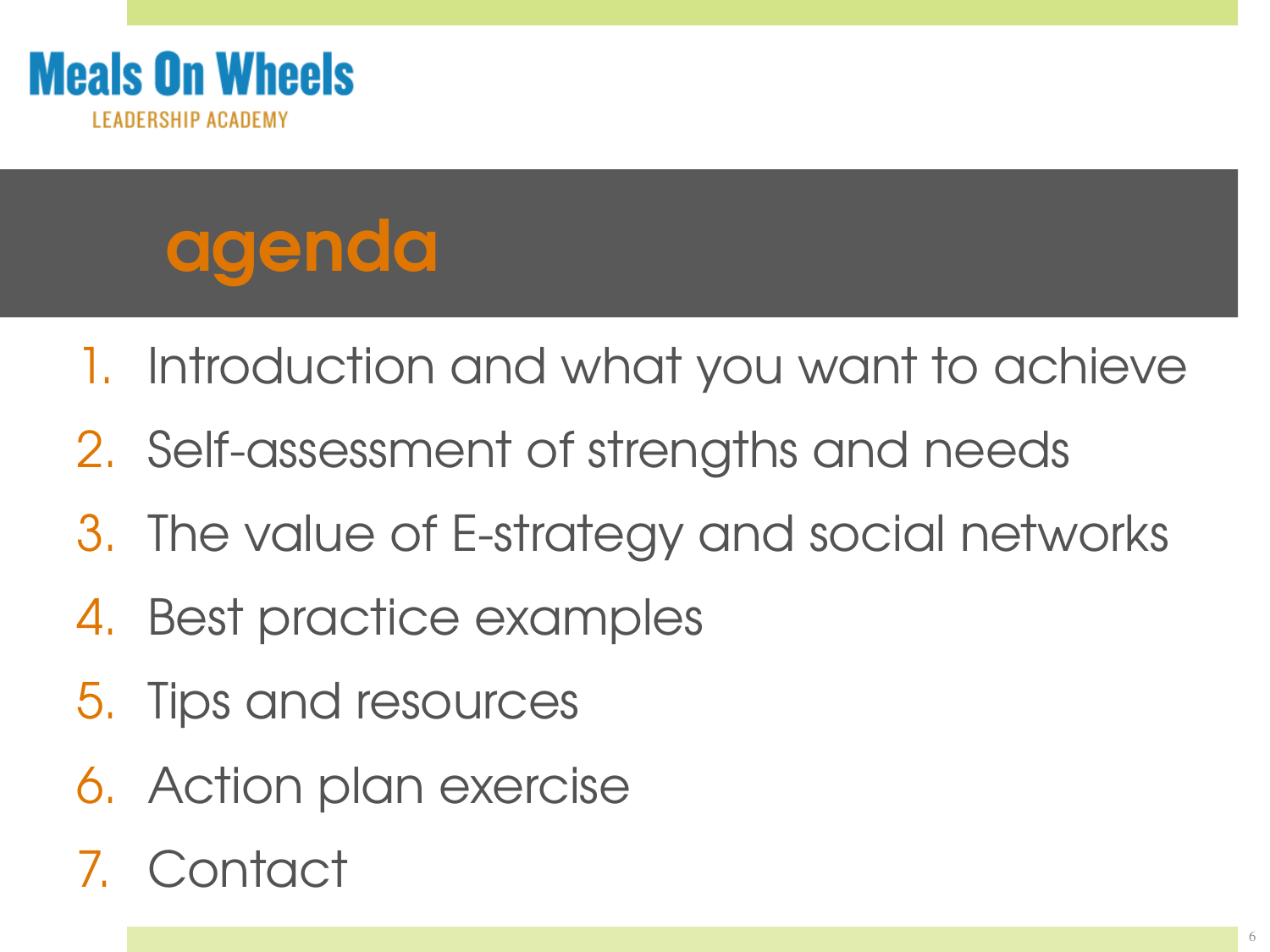

# agenda
Introduction and what you want to achieve
Self-assessment of strengths and needs
The value of E-strategy and social networks
Best practice examples
Tips and resources
Action plan exercise
Contact

6